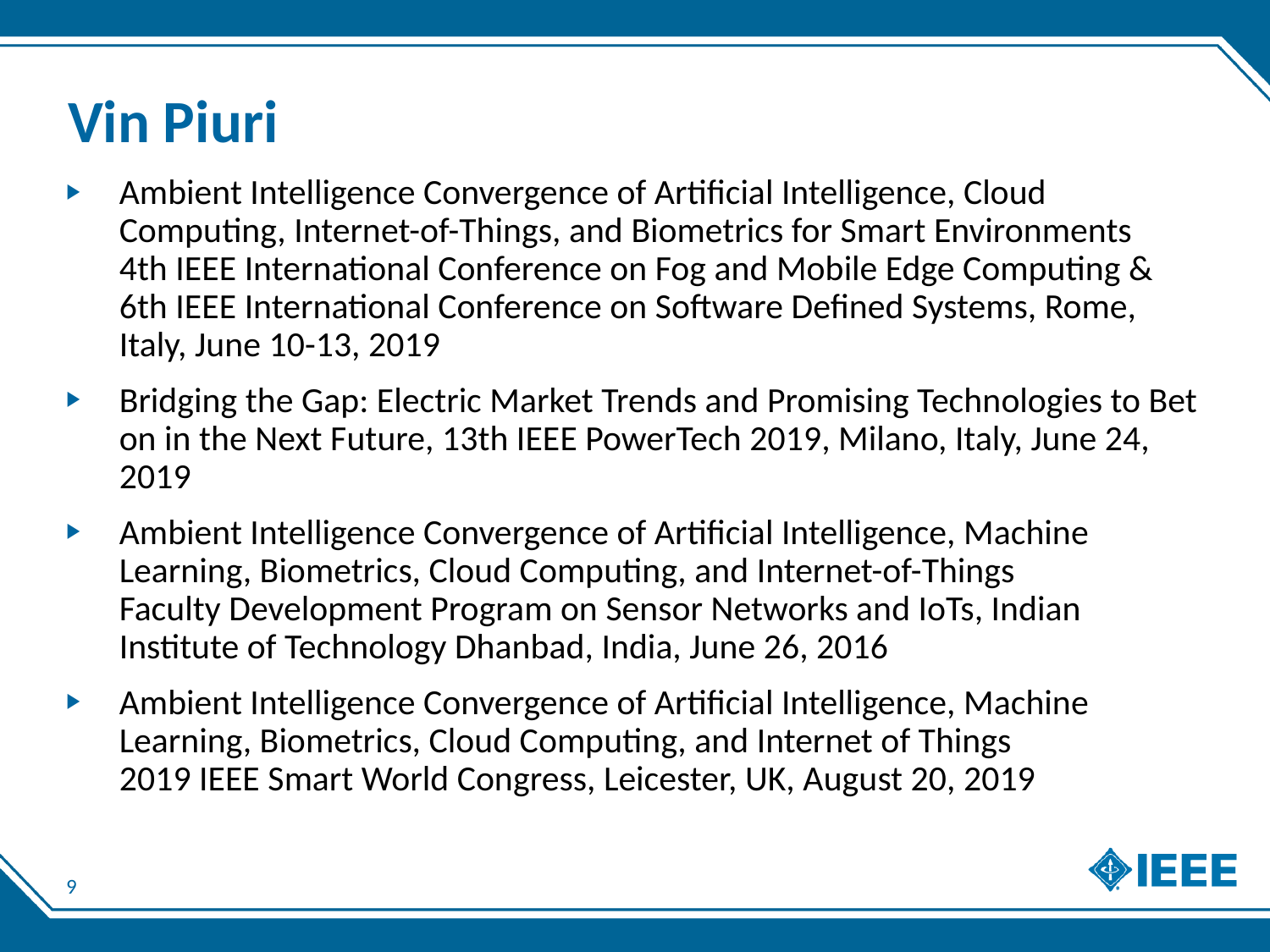

# Vin Piuri
Ambient Intelligence Convergence of Artificial Intelligence, Cloud Computing, Internet-of-Things, and Biometrics for Smart Environments
4th IEEE International Conference on Fog and Mobile Edge Computing & 6th IEEE International Conference on Software Defined Systems, Rome, Italy, June 10-13, 2019
Bridging the Gap: Electric Market Trends and Promising Technologies to Bet on in the Next Future, 13th IEEE PowerTech 2019, Milano, Italy, June 24, 2019
Ambient Intelligence Convergence of Artificial Intelligence, Machine Learning, Biometrics, Cloud Computing, and Internet-of-Things
Faculty Development Program on Sensor Networks and IoTs, Indian Institute of Technology Dhanbad, India, June 26, 2016
Ambient Intelligence Convergence of Artificial Intelligence, Machine Learning, Biometrics, Cloud Computing, and Internet of Things
2019 IEEE Smart World Congress, Leicester, UK, August 20, 2019